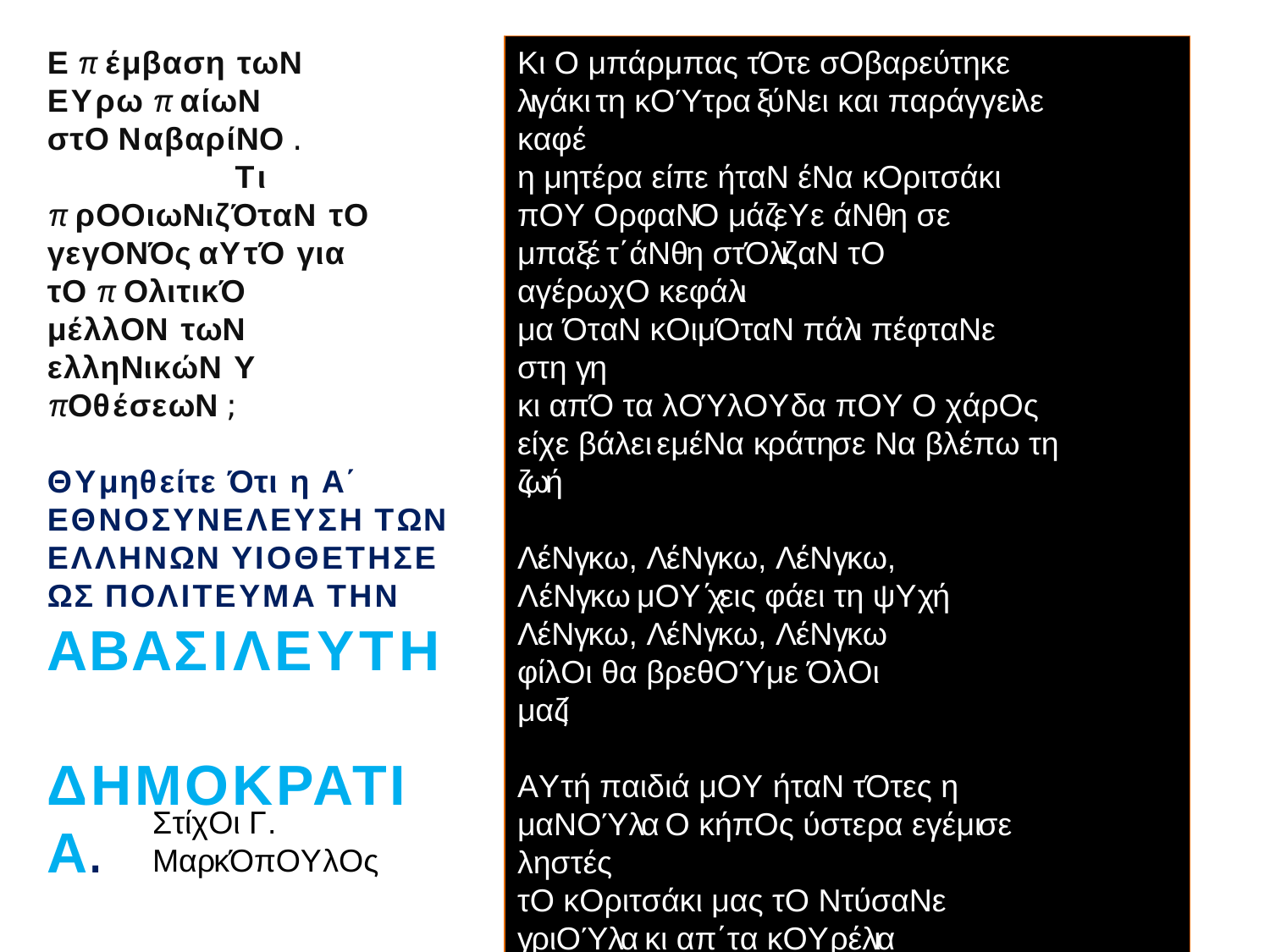

Ε π έμβαση των Ευρω π αίων στο Ναβαρίνο .	Τι
π ροοιωνιζόταν το γεγονός	αυτό για το π ολιτικό μέλλον των
ελληνικών υ ποθέσεων ;
Θυμηθείτε ότι η Α΄ ΕΘΝΟΣΥΝΕΛΕΥΣΗ ΤΩΝ ΕΛΛΗΝΩΝ ΥΙΟΘΕΤΗΣΕ ΩΣ ΠΟΛΙΤΕΥΜΑ ΤΗΝ
ΑΒΑΣΙΛΕΥΤΗ  ΔΗΜΟΚΡΑΤΙ  Α.
Κι ο μπάρμπας τότε σοβαρεύτηκε λιγάκι τη κούτρα ξύνει και παράγγειλε καφέ
η μητέρα είπε ήταν ένα κοριτσάκι που ορφανό μάζευε άνθη σε μπαξέ τ΄άνθη στόλιζαν το αγέρωχο κεφάλι
μα όταν κοιμόταν πάλι πέφτανε στη γη
κι από τα λούλουδα που ο χάρος είχε βάλει εμένα κράτησε να βλέπω τη ζωή
Λένγκω, Λένγκω, Λένγκω, Λένγκω μου΄χεις φάει τη ψυχή
Λένγκω, Λένγκω, Λένγκω φίλοι θα βρεθούμε όλοι μαζί
Αυτή παιδιά μου ήταν τότες η μανούλα ο κήπος ύστερα εγέμισε ληστές
το κοριτσάκι μας το ντύσανε γριούλα κι απ΄τα κουρέλια φαινότανε οι πληγές κι αν μας χτυπάει με μανία και φωνάζει τη βάζουν άλλοι με συμφέροντα πολλά
το όνειρο π ου φεύγει την τρομάζει
να αναζητάει μιά χαμένη
Στίχοι Γ. Μαρκόπουλος